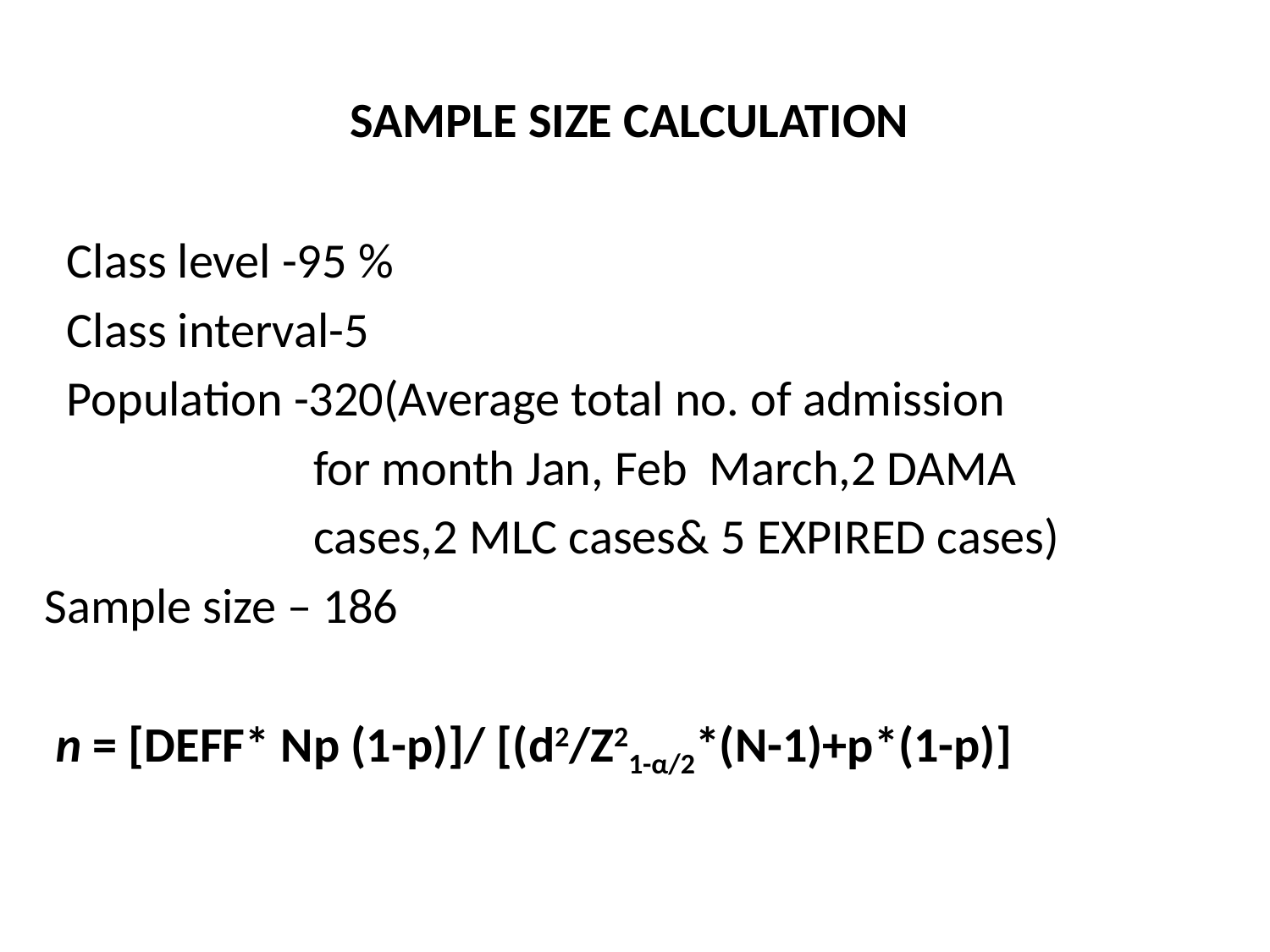

# SAMPLE SIZE CALCULATION
  Class level -95 %
  Class interval-5
  Population -320(Average total no. of admission
                        for month Jan, Feb  March,2 DAMA
                        cases,2 MLC cases& 5 EXPIRED cases)
Sample size – 186

 n = [DEFF* Np (1-p)]/ [(d2/Z21-α/2*(N-1)+p*(1-p)]